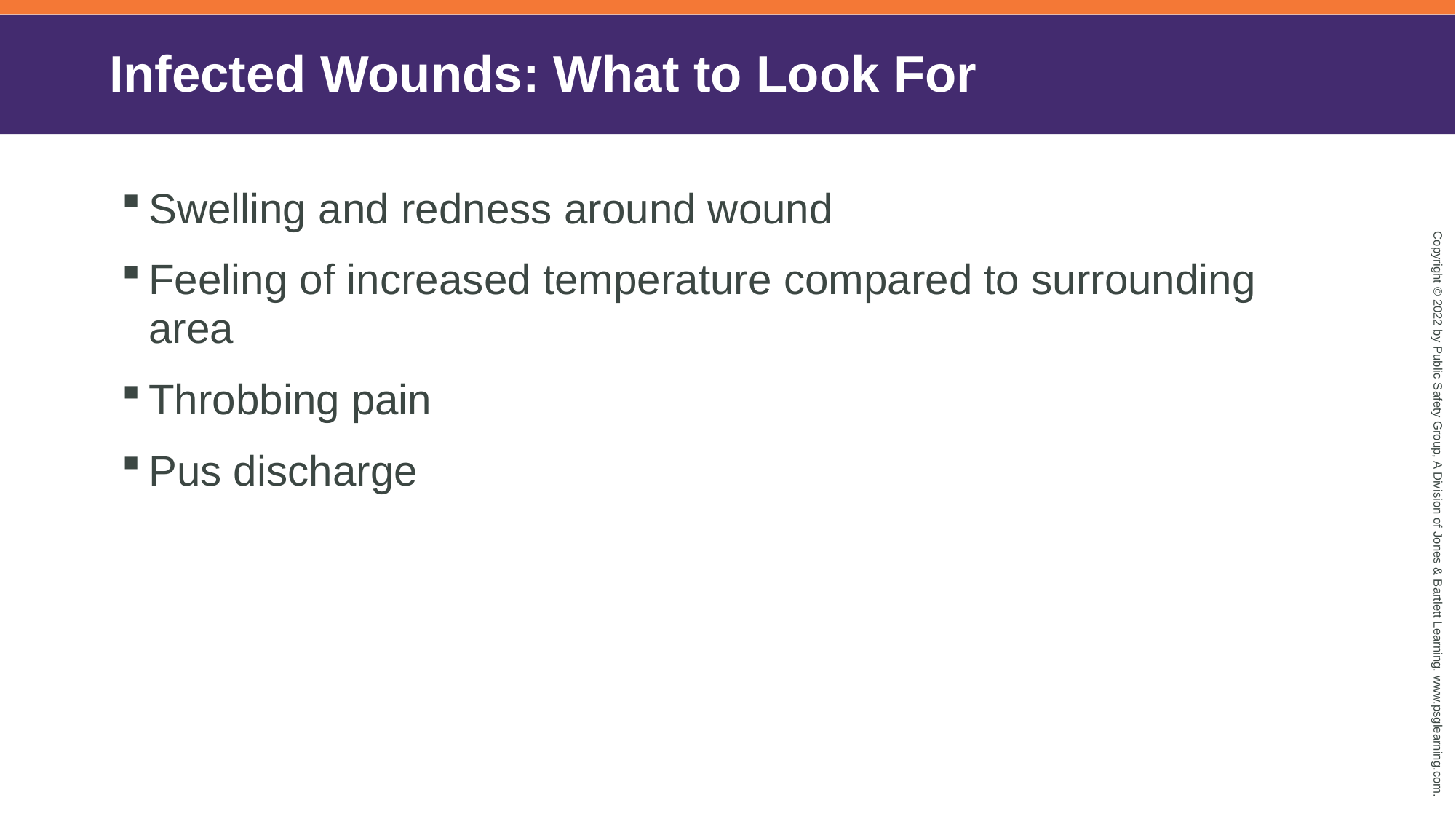

# Infected Wounds: What to Look For
Swelling and redness around wound
Feeling of increased temperature compared to surrounding area
Throbbing pain
Pus discharge